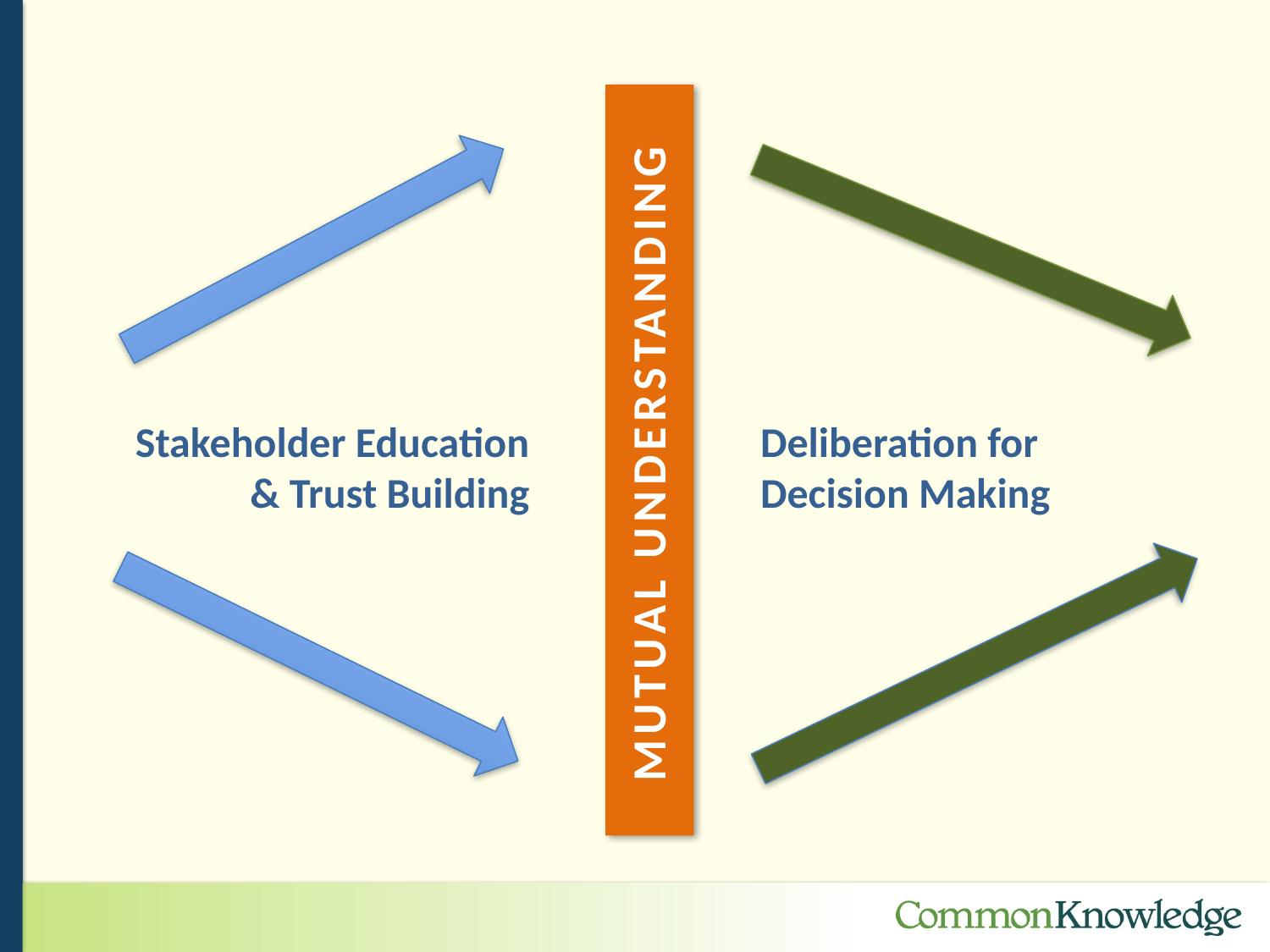

Stakeholder Education
& Trust Building
Deliberation for
Decision Making
MUTUAL UNDERSTANDING